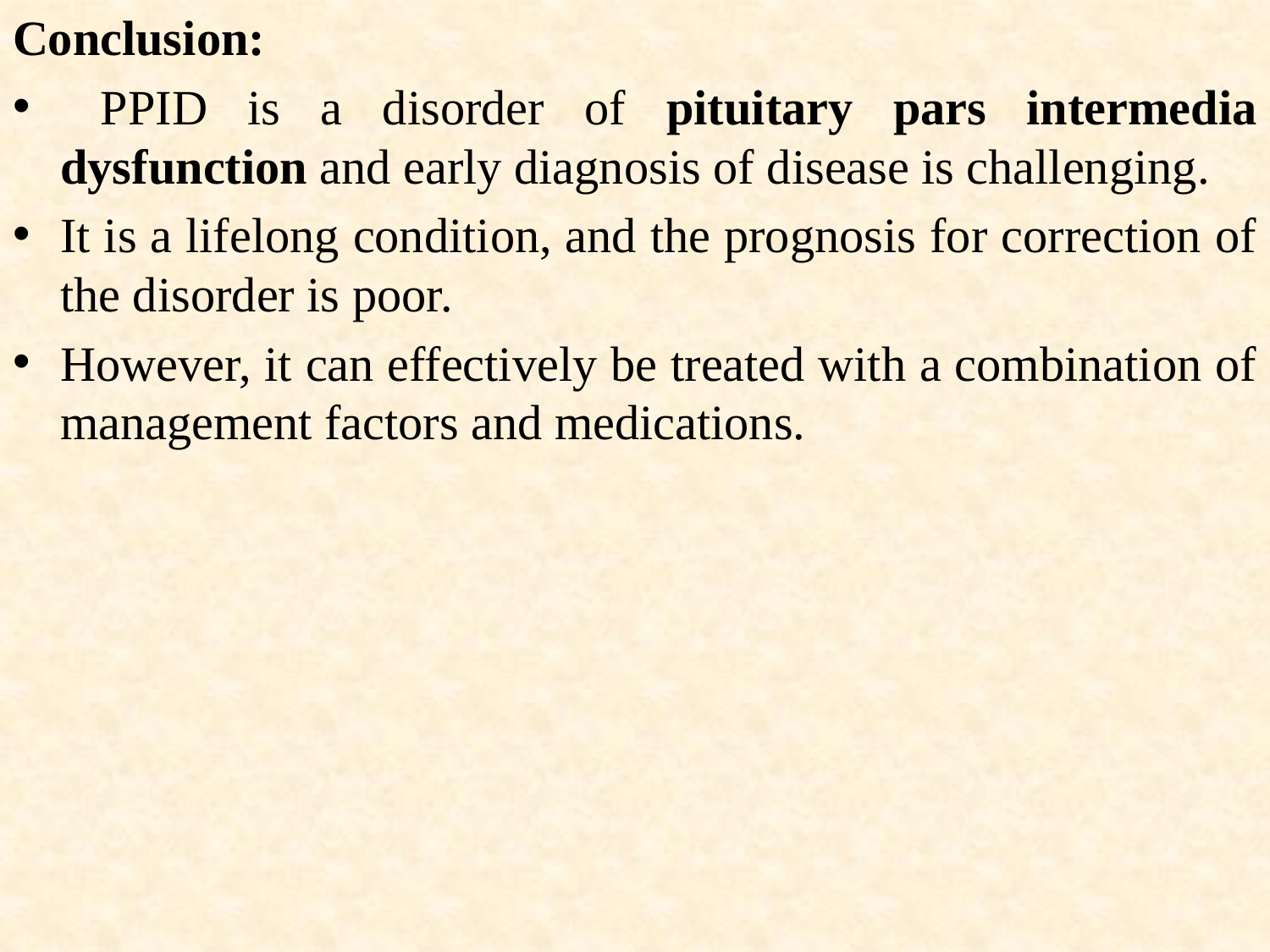

Conclusion:
 PPID is a disorder of pituitary pars intermedia dysfunction and early diagnosis of disease is challenging.
It is a lifelong condition, and the prognosis for correction of the disorder is poor.
However, it can effectively be treated with a combination of management factors and medications.